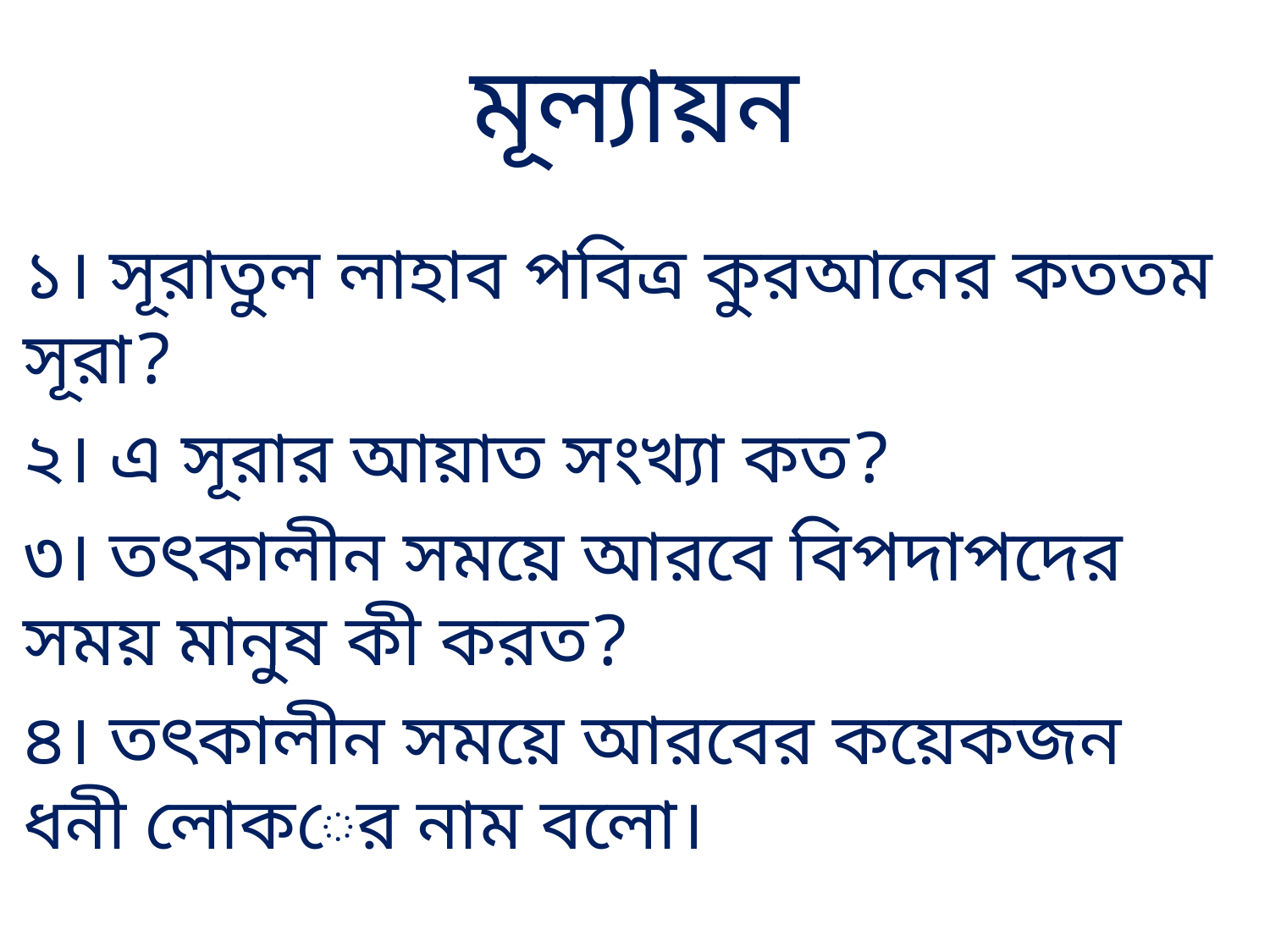

# মূল্যায়ন
১। সূরাতুল লাহাব পবিত্র কুরআনের কততম সূরা?
২। এ সূরার আয়াত সংখ্যা কত?
৩। তৎকালীন সময়ে আরবে বিপদাপদের সময় মানুষ কী করত?
৪। তৎকালীন সময়ে আরবের কয়েকজন ধনী লোকের নাম বলো।